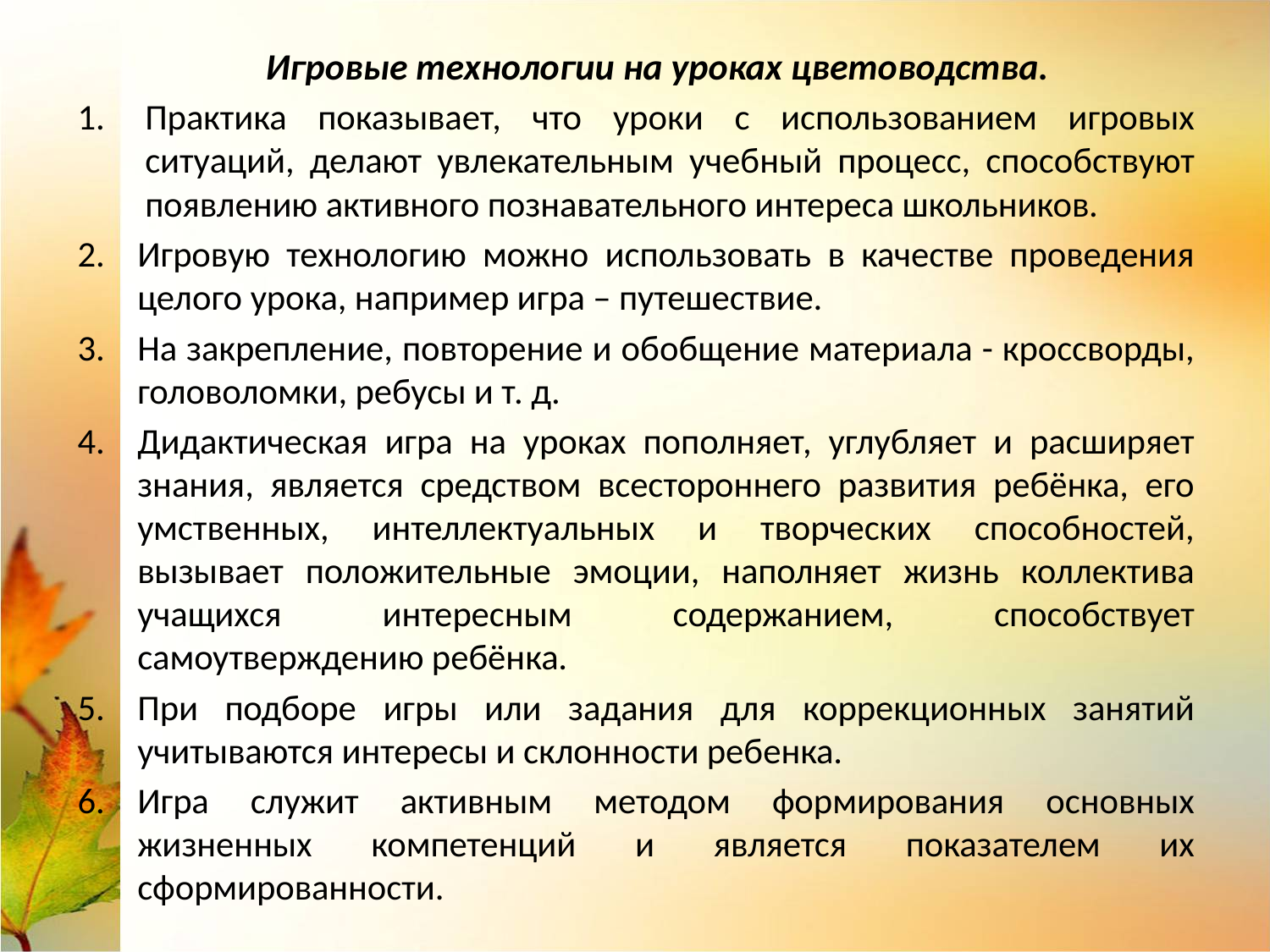

Игровые технологии на уроках цветоводства.
Практика показывает, что уроки с использованием игровых ситуаций, делают увлекательным учебный процесс, способствуют появлению активного познавательного интереса школьников.
Игровую технологию можно использовать в качестве проведения целого урока, например игра – путешествие.
На закрепление, повторение и обобщение материала - кроссворды, головоломки, ребусы и т. д.
Дидактическая игра на уроках пополняет, углубляет и расширяет знания, является средством всестороннего развития ребёнка, его умственных, интеллектуальных и творческих способностей, вызывает положительные эмоции, наполняет жизнь коллектива учащихся интересным содержанием, способствует самоутверждению ребёнка.
При подборе игры или задания для коррекционных занятий учитываются интересы и склонности ребенка.
Игра служит активным методом формирования основных жизненных компетенций и является показателем их сформированности.